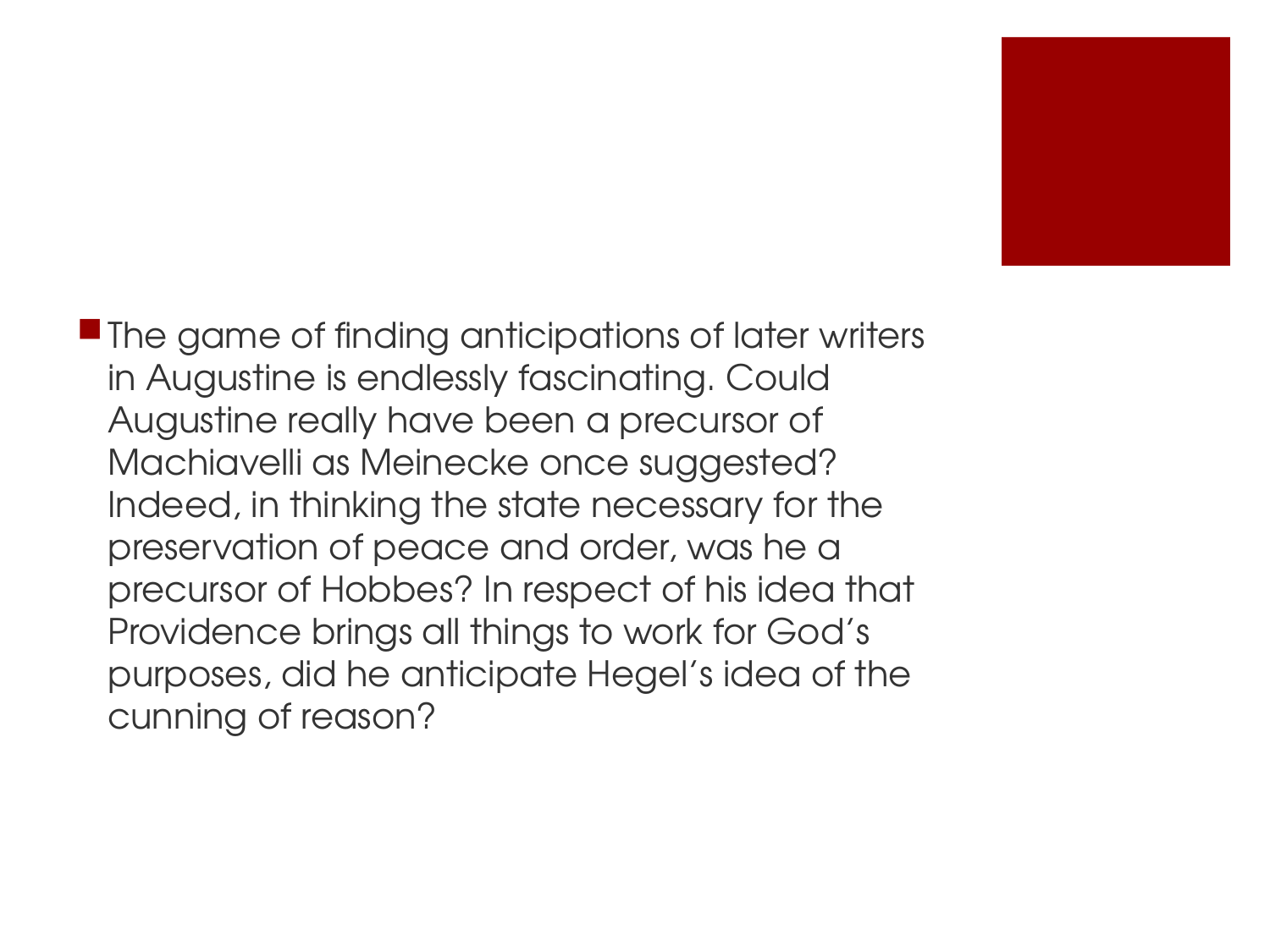

#
The game of finding anticipations of later writers in Augustine is endlessly fascinating. Could Augustine really have been a precursor of Machiavelli as Meinecke once suggested? Indeed, in thinking the state necessary for the preservation of peace and order, was he a precursor of Hobbes? In respect of his idea that Providence brings all things to work for God’s purposes, did he anticipate Hegel’s idea of the cunning of reason?